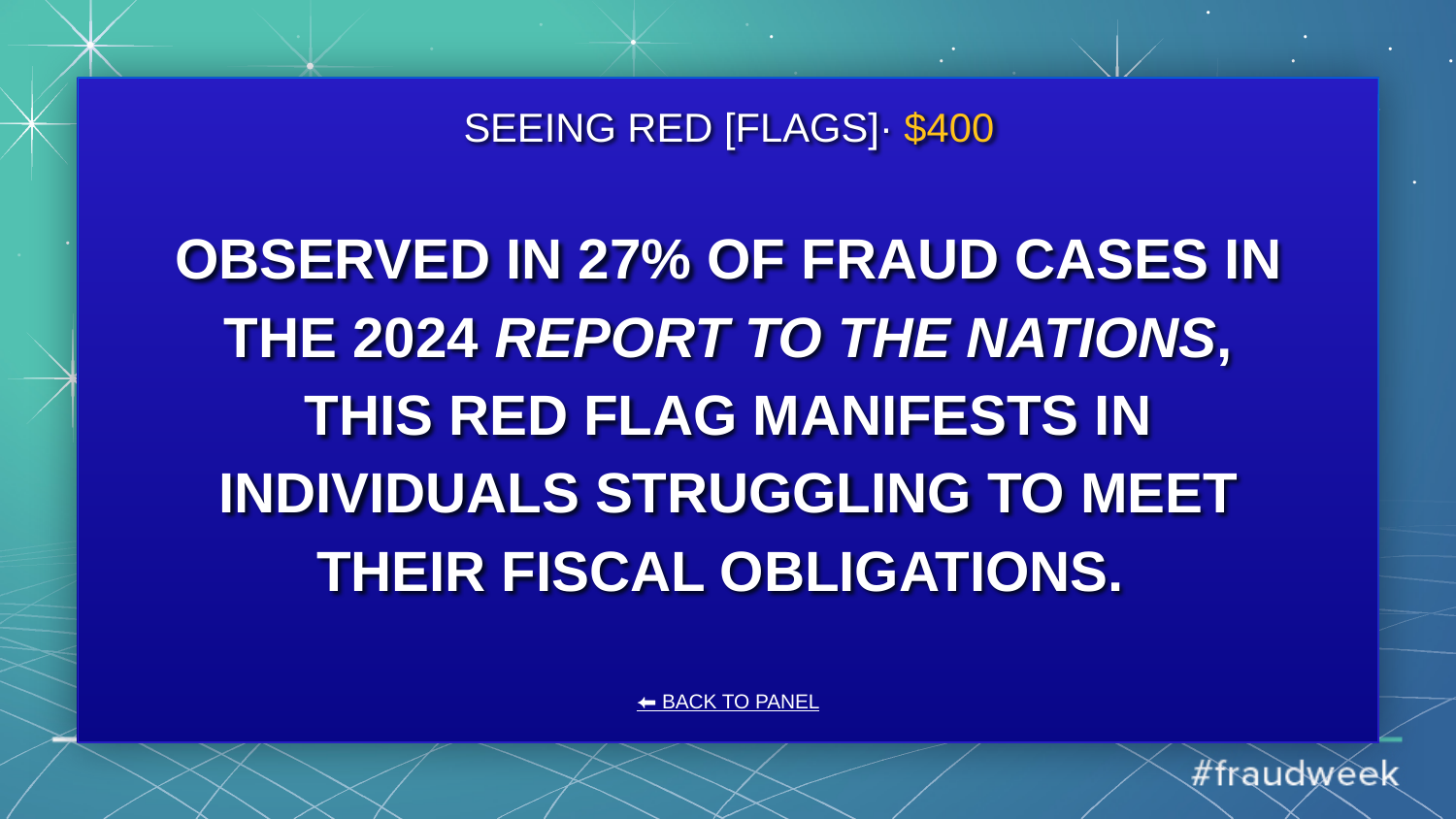

SEEING RED [FLAGS]· $400
# OBSERVED IN 27% OF FRAUD CASES IN THE 2024 REPORT TO THE NATIONS, THIS RED FLAG MANIFESTS IN INDIVIDUALS STRUGGLING TO MEET THEIR FISCAL OBLIGATIONS.